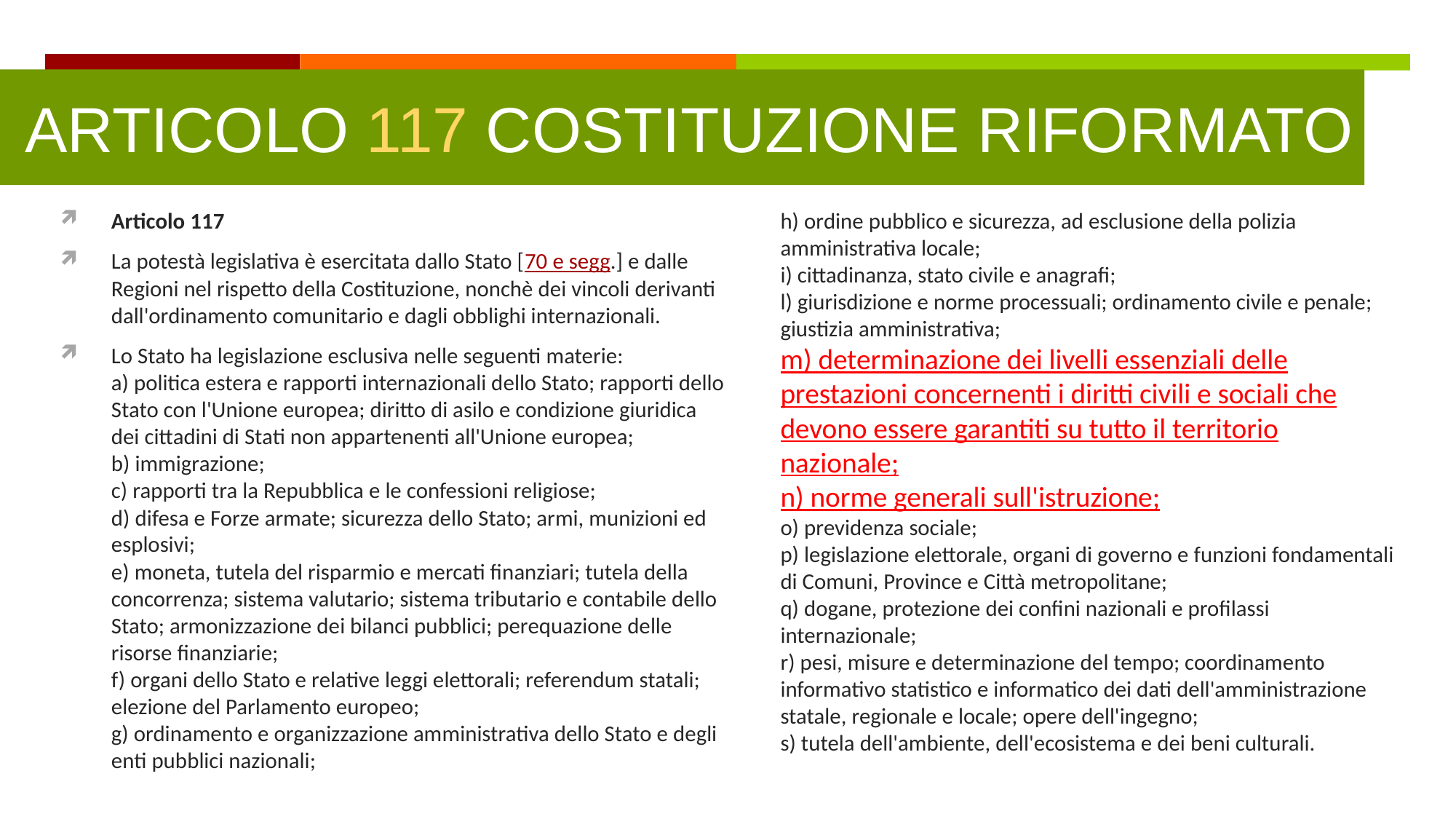

ARTICOLO 117 COSTITUZIONE RIFORMATO
Articolo 117
La potestà legislativa è esercitata dallo Stato [70 e segg.] e dalle Regioni nel rispetto della Costituzione, nonchè dei vincoli derivanti dall'ordinamento comunitario e dagli obblighi internazionali.
Lo Stato ha legislazione esclusiva nelle seguenti materie:
a) politica estera e rapporti internazionali dello Stato; rapporti dello Stato con l'Unione europea; diritto di asilo e condizione giuridica dei cittadini di Stati non appartenenti all'Unione europea;
b) immigrazione;
c) rapporti tra la Repubblica e le confessioni religiose;
d) difesa e Forze armate; sicurezza dello Stato; armi, munizioni ed esplosivi;
e) moneta, tutela del risparmio e mercati finanziari; tutela della concorrenza; sistema valutario; sistema tributario e contabile dello Stato; armonizzazione dei bilanci pubblici; perequazione delle risorse finanziarie;
f) organi dello Stato e relative leggi elettorali; referendum statali; elezione del Parlamento europeo;
g) ordinamento e organizzazione amministrativa dello Stato e degli enti pubblici nazionali;
h) ordine pubblico e sicurezza, ad esclusione della polizia amministrativa locale;
i) cittadinanza, stato civile e anagrafi;
l) giurisdizione e norme processuali; ordinamento civile e penale; giustizia amministrativa;
m) determinazione dei livelli essenziali delle prestazioni concernenti i diritti civili e sociali che devono essere garantiti su tutto il territorio nazionale;
n) norme generali sull'istruzione;
o) previdenza sociale;
p) legislazione elettorale, organi di governo e funzioni fondamentali di Comuni, Province e Città metropolitane;
q) dogane, protezione dei confini nazionali e profilassi internazionale;
r) pesi, misure e determinazione del tempo; coordinamento informativo statistico e informatico dei dati dell'amministrazione statale, regionale e locale; opere dell'ingegno;
s) tutela dell'ambiente, dell'ecosistema e dei beni culturali.